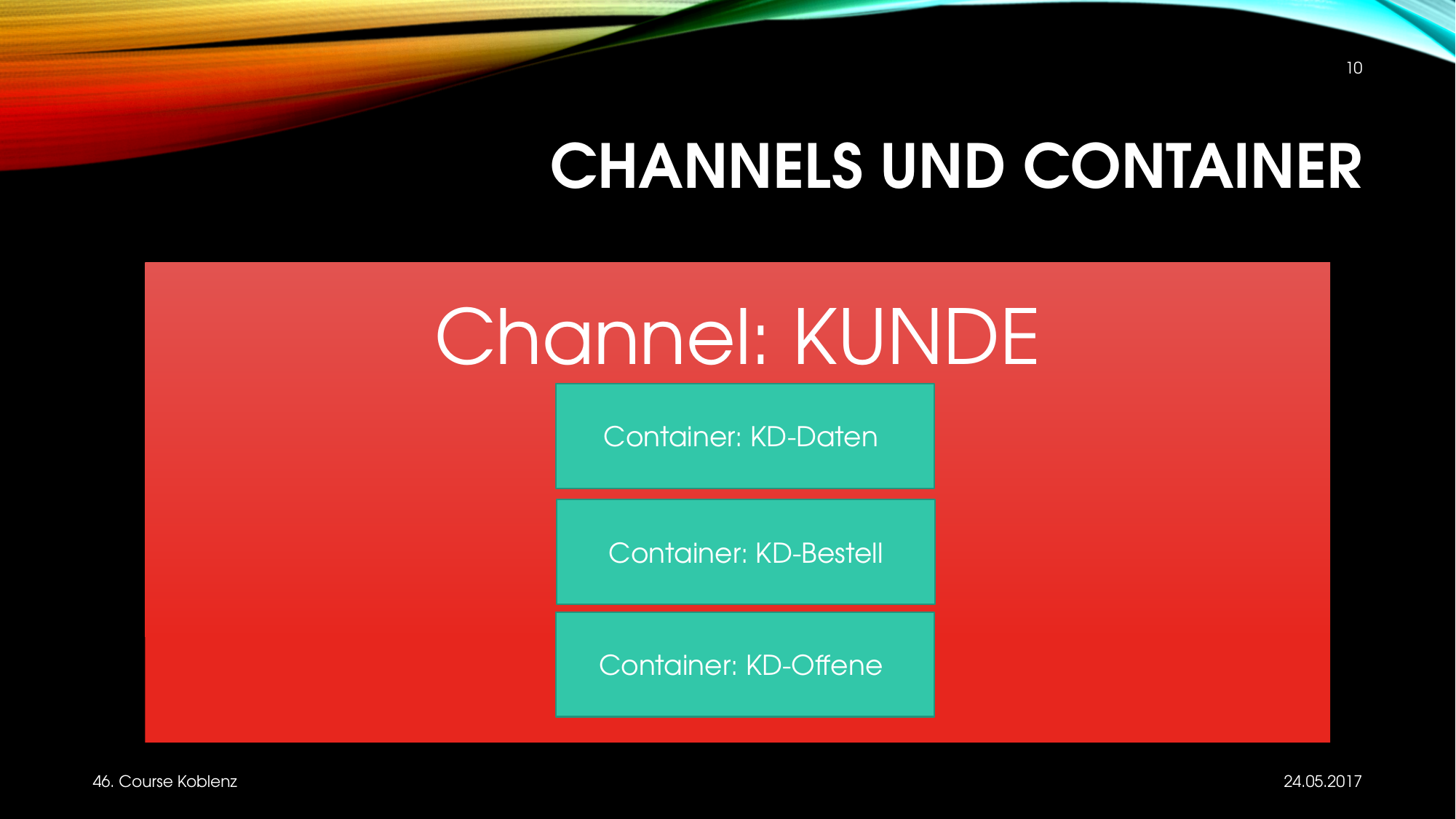

10
# Channels und Container
Channel: KUNDE

Container: KD-Daten
Container: KD-Bestell
Container: KD-Offene
46. Course Koblenz
24.05.2017